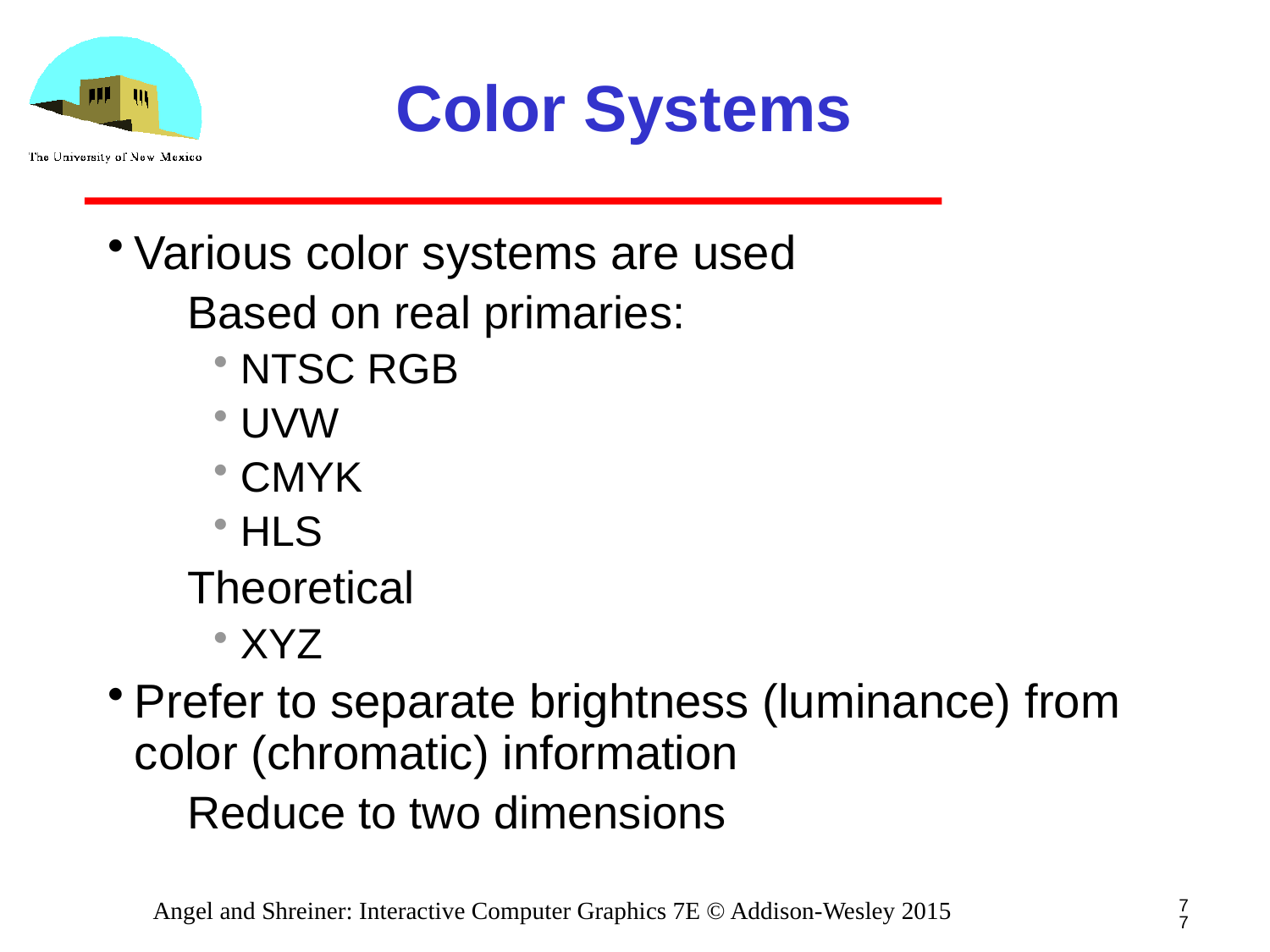

# Color Systems
Various color systems are used
Based on real primaries:
NTSC RGB
UVW
CMYK
HLS
Theoretical
XYZ
Prefer to separate brightness (luminance) from color (chromatic) information
Reduce to two dimensions
77
Angel and Shreiner: Interactive Computer Graphics 7E © Addison-Wesley 2015